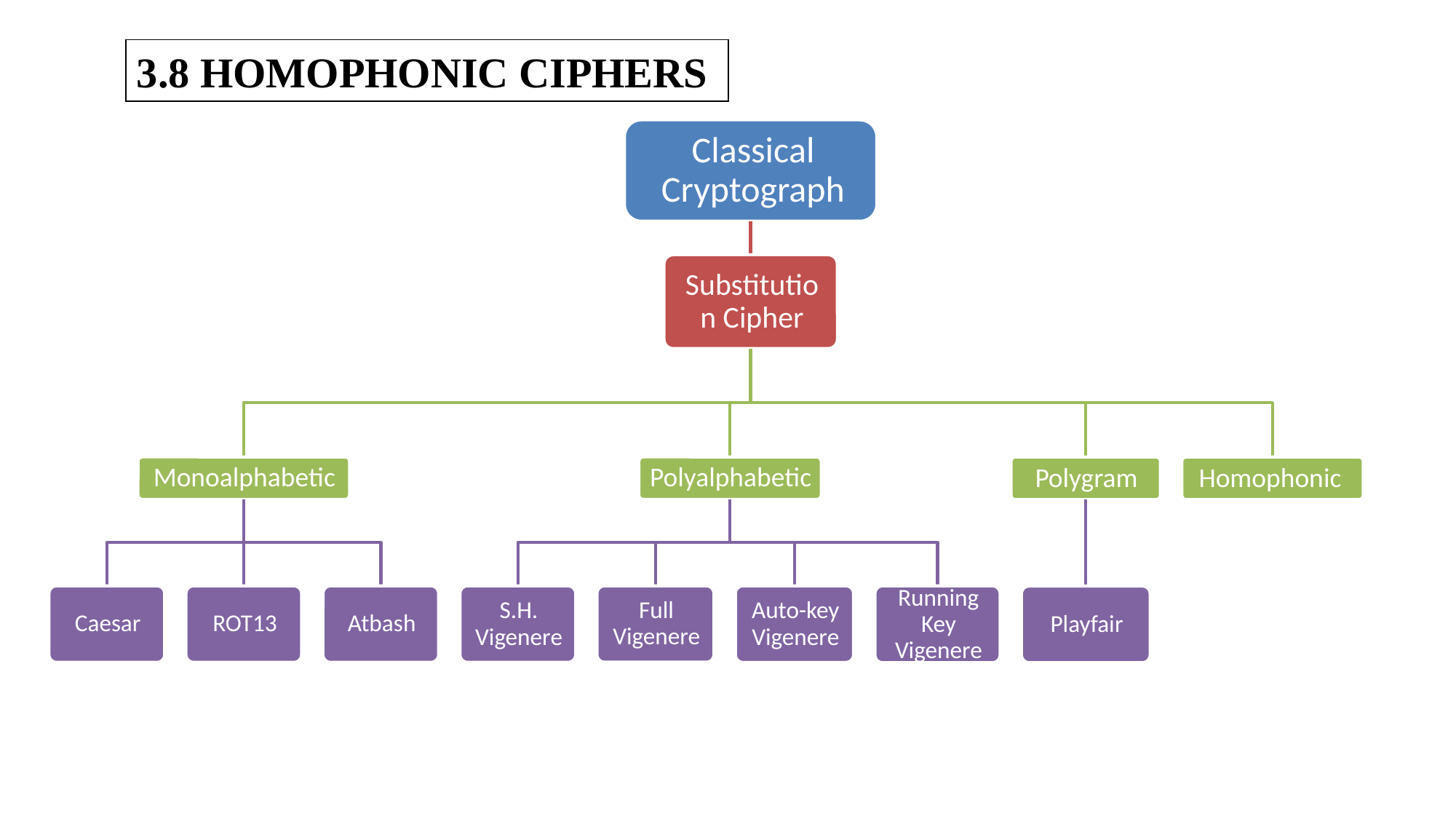

3.8 HOMOPHONIC CIPHERS
Classical Cryptograph
Substitution Cipher
Monoalphabetic
Caesar
ROT13
Atbash
Polyalphabetic
S.H. Vigenere
Full Vigenere
Auto-key Vigenere
Running Key Vigenere
Polygram
Playfair
Homophonic